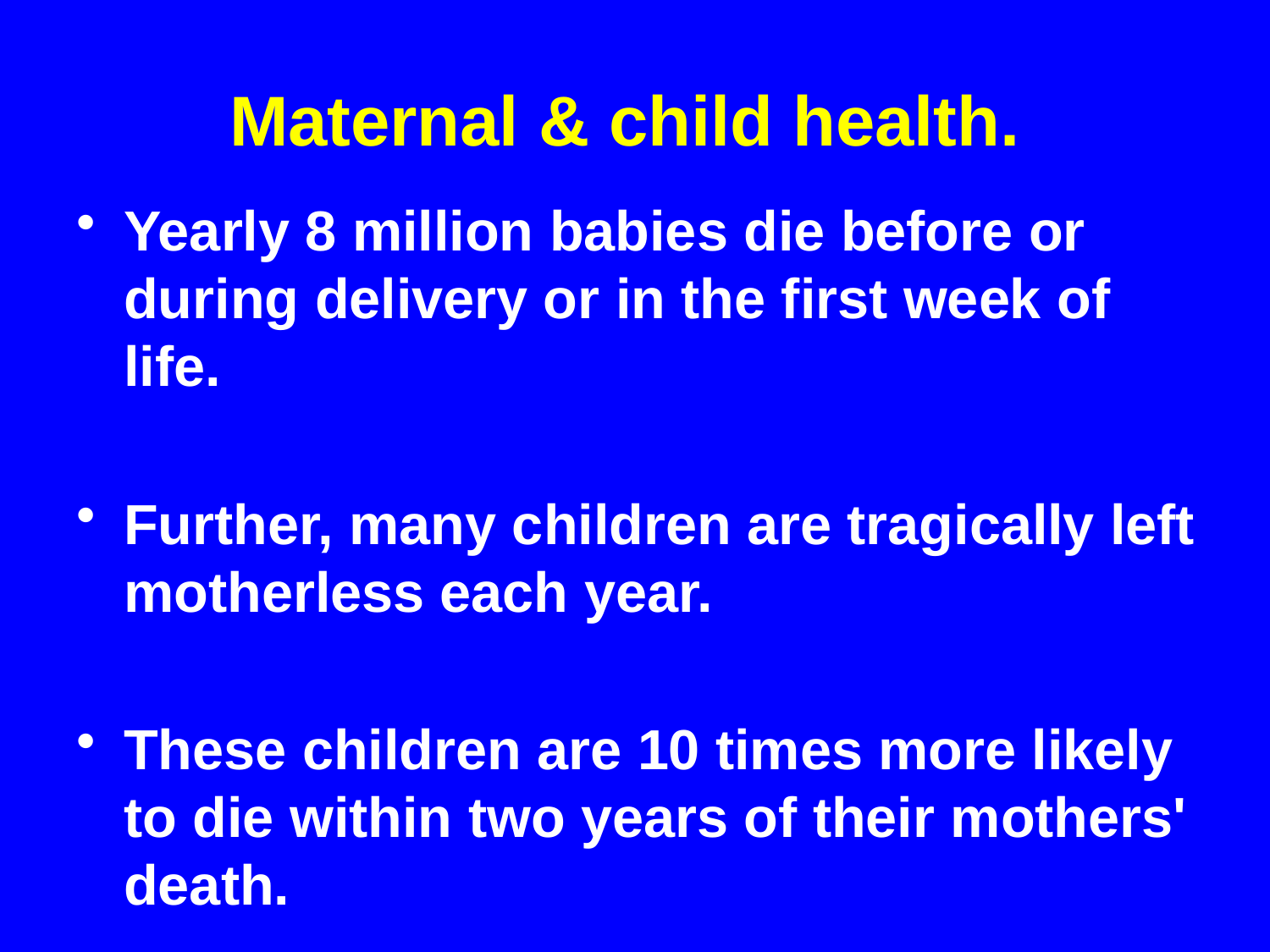

# Maternal & child health.
Yearly 8 million babies die before or during delivery or in the first week of life.

Further, many children are tragically left motherless each year.

These children are 10 times more likely to die within two years of their mothers' death.